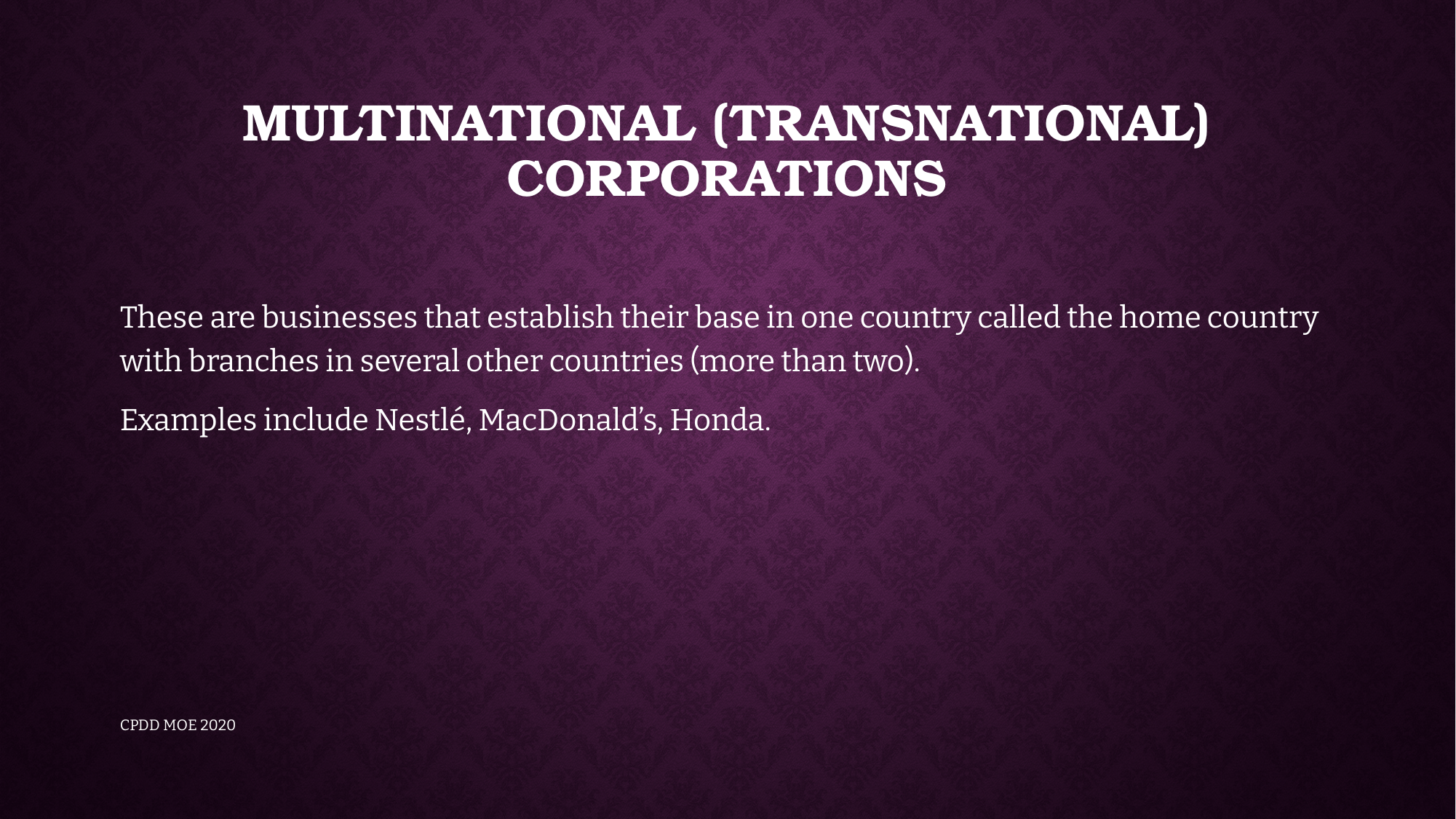

# Multinational (transnational) corporations
These are businesses that establish their base in one country called the home country with branches in several other countries (more than two).
Examples include Nestlé, MacDonald’s, Honda.
CPDD MOE 2020